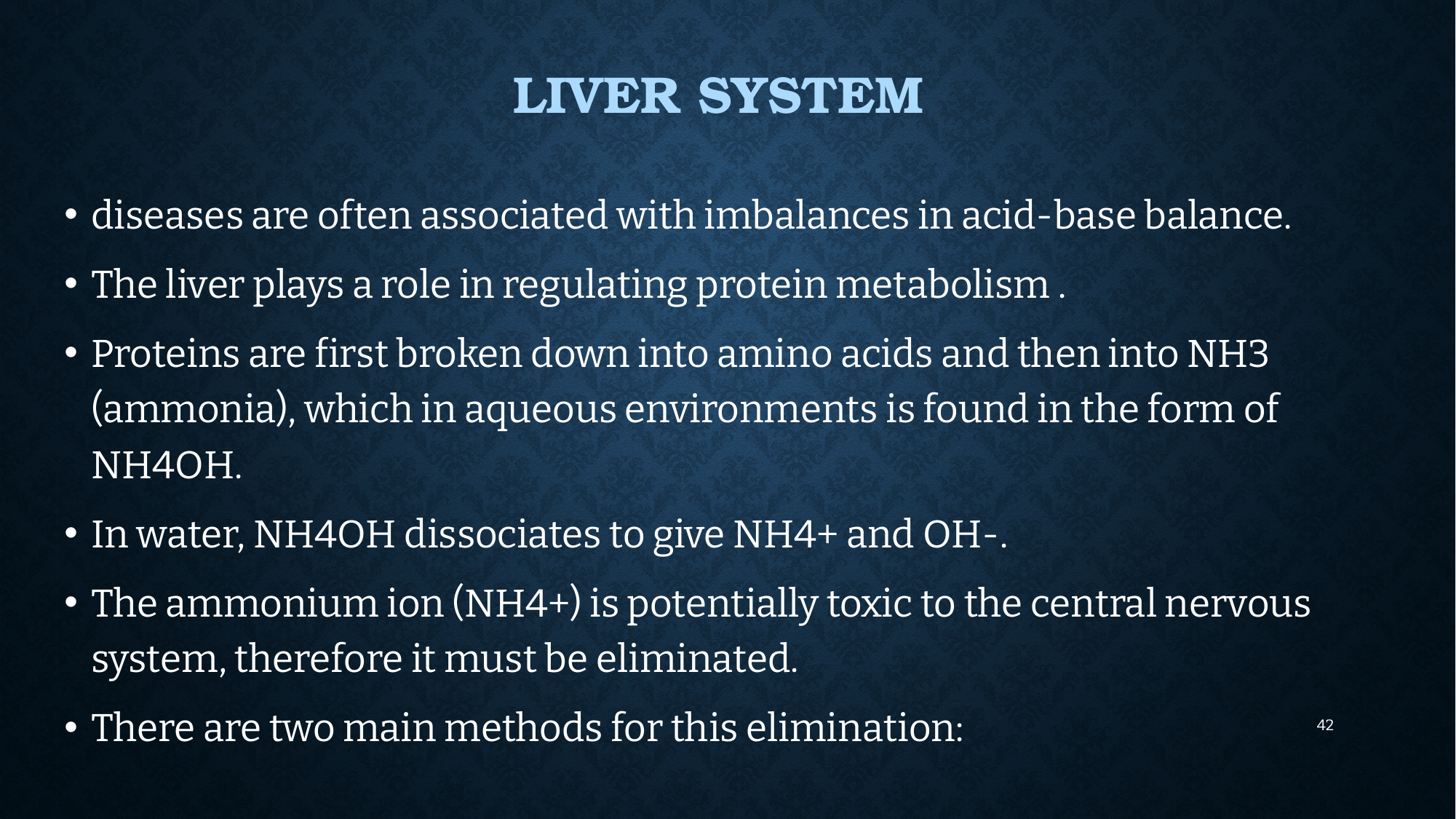

# LIVER SYSTEM
diseases are often associated with imbalances in acid-base balance.
The liver plays a role in regulating protein metabolism .
Proteins are first broken down into amino acids and then into NH3 (ammonia), which in aqueous environments is found in the form of NH4OH.
In water, NH4OH dissociates to give NH4+ and OH-.
The ammonium ion (NH4+) is potentially toxic to the central nervous system, therefore it must be eliminated.
There are two main methods for this elimination:

42